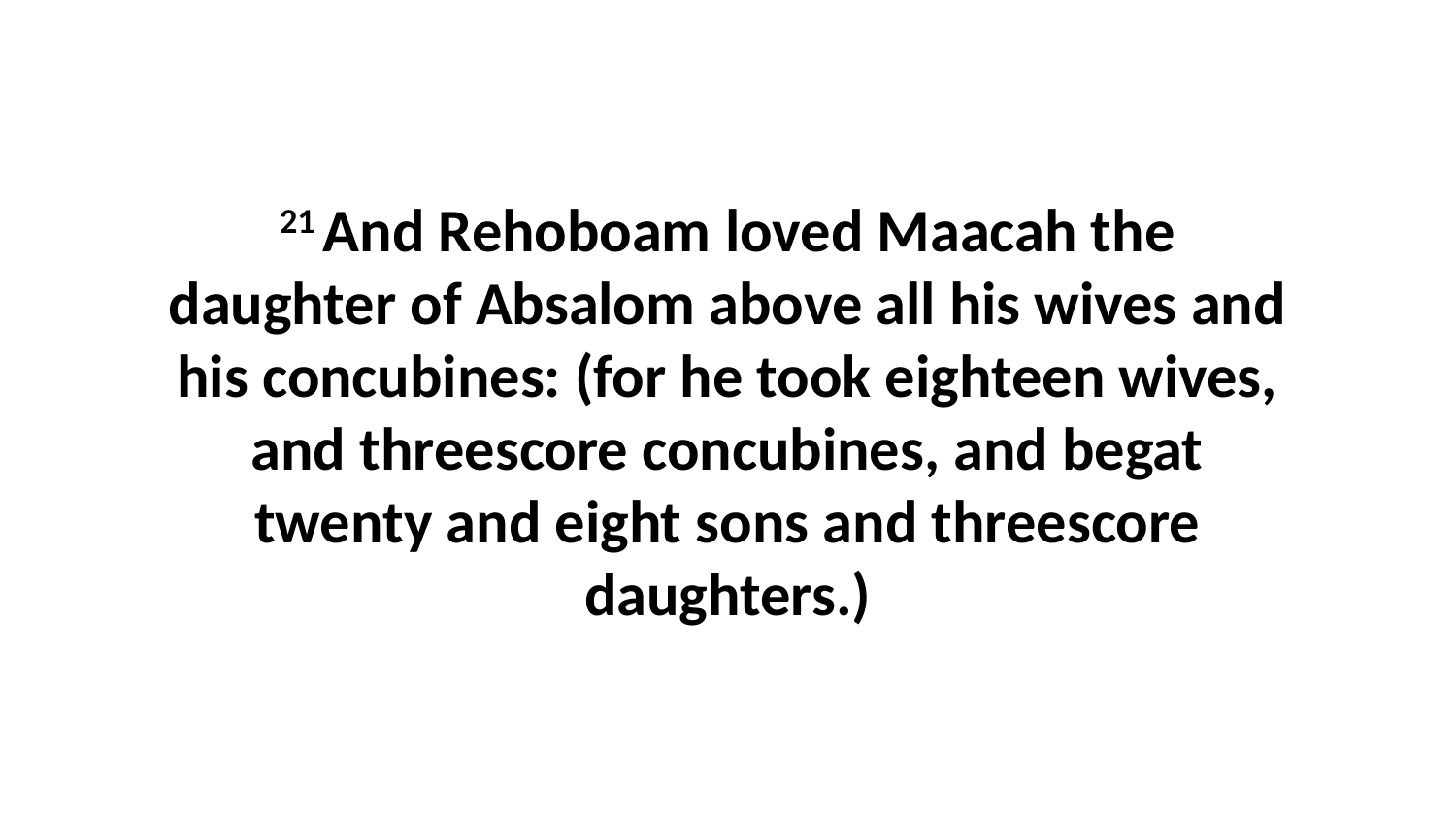

21 And Rehoboam loved Maacah the daughter of Absalom above all his wives and his concubines: (for he took eighteen wives, and threescore concubines, and begat twenty and eight sons and threescore daughters.)